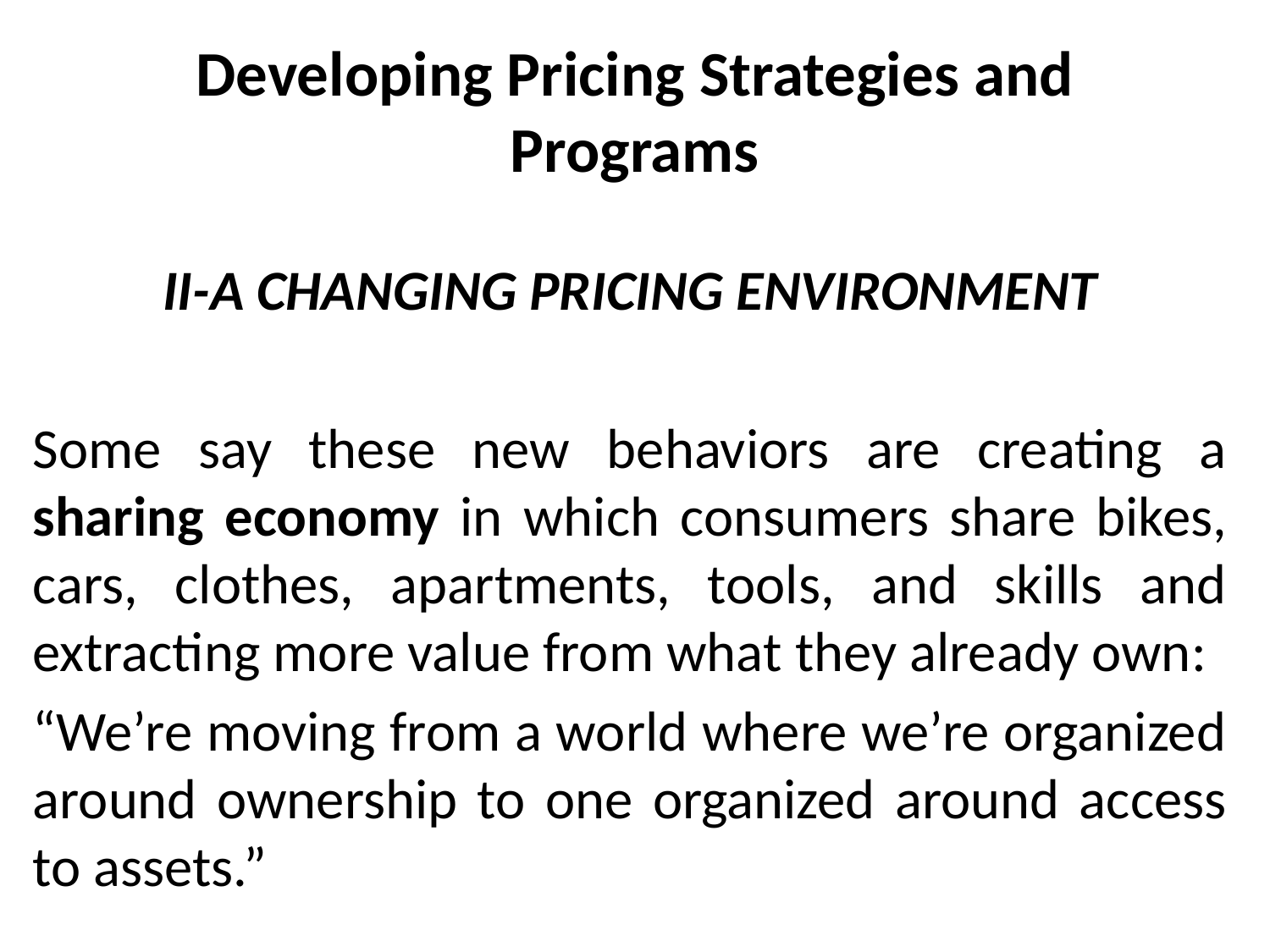

# Developing Pricing Strategies and Programs

II-A CHANGING PRICING ENVIRONMENT

Some say these new behaviors are creating a sharing economy in which consumers share bikes, cars, clothes, apartments, tools, and skills and extracting more value from what they already own:
“We’re moving from a world where we’re organized around ownership to one organized around access to assets.”